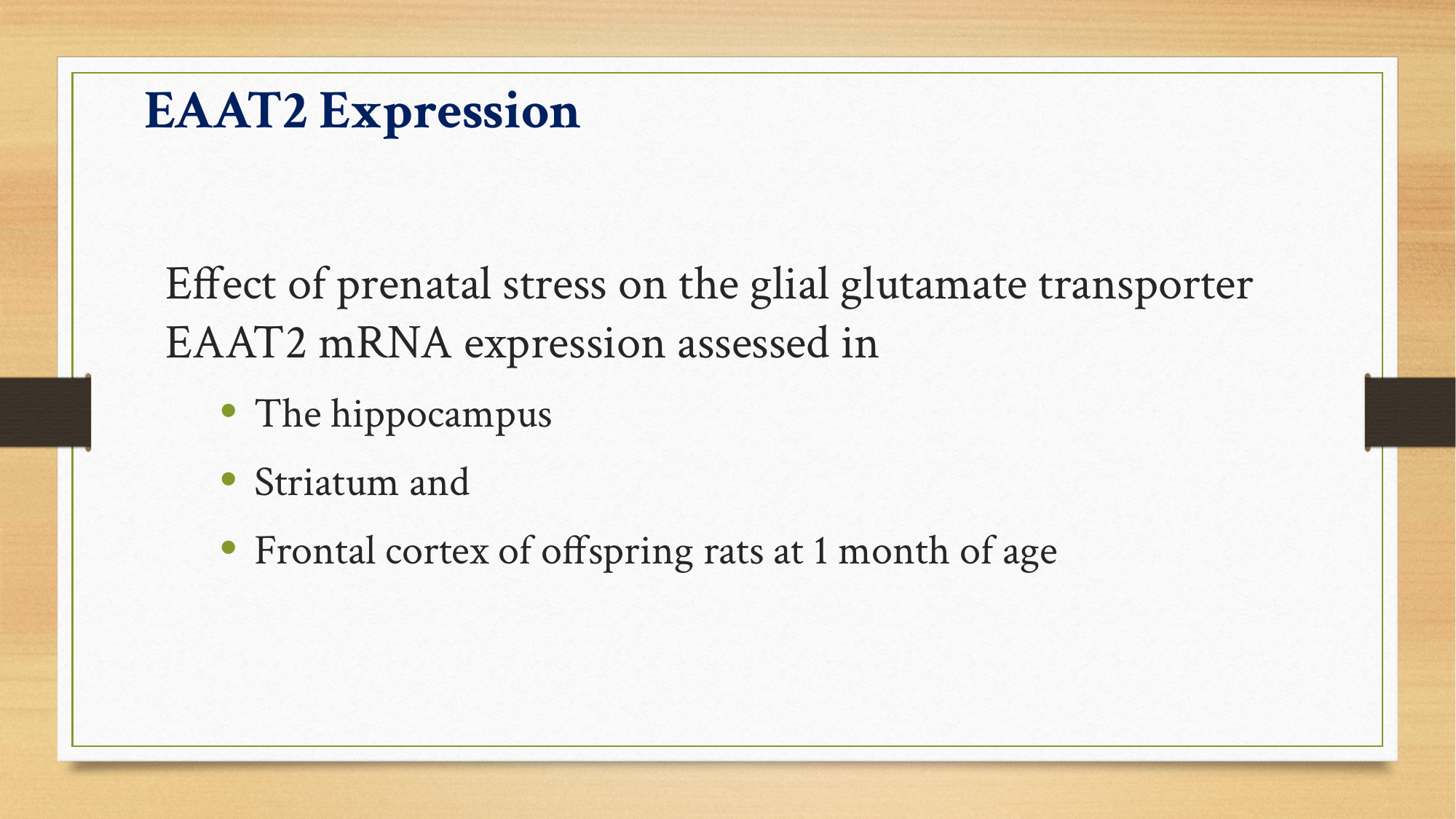

EAAT2 Expression
Effect of prenatal stress on the glial glutamate transporter EAAT2 mRNA expression assessed in
The hippocampus
Striatum and
Frontal cortex of offspring rats at 1 month of age